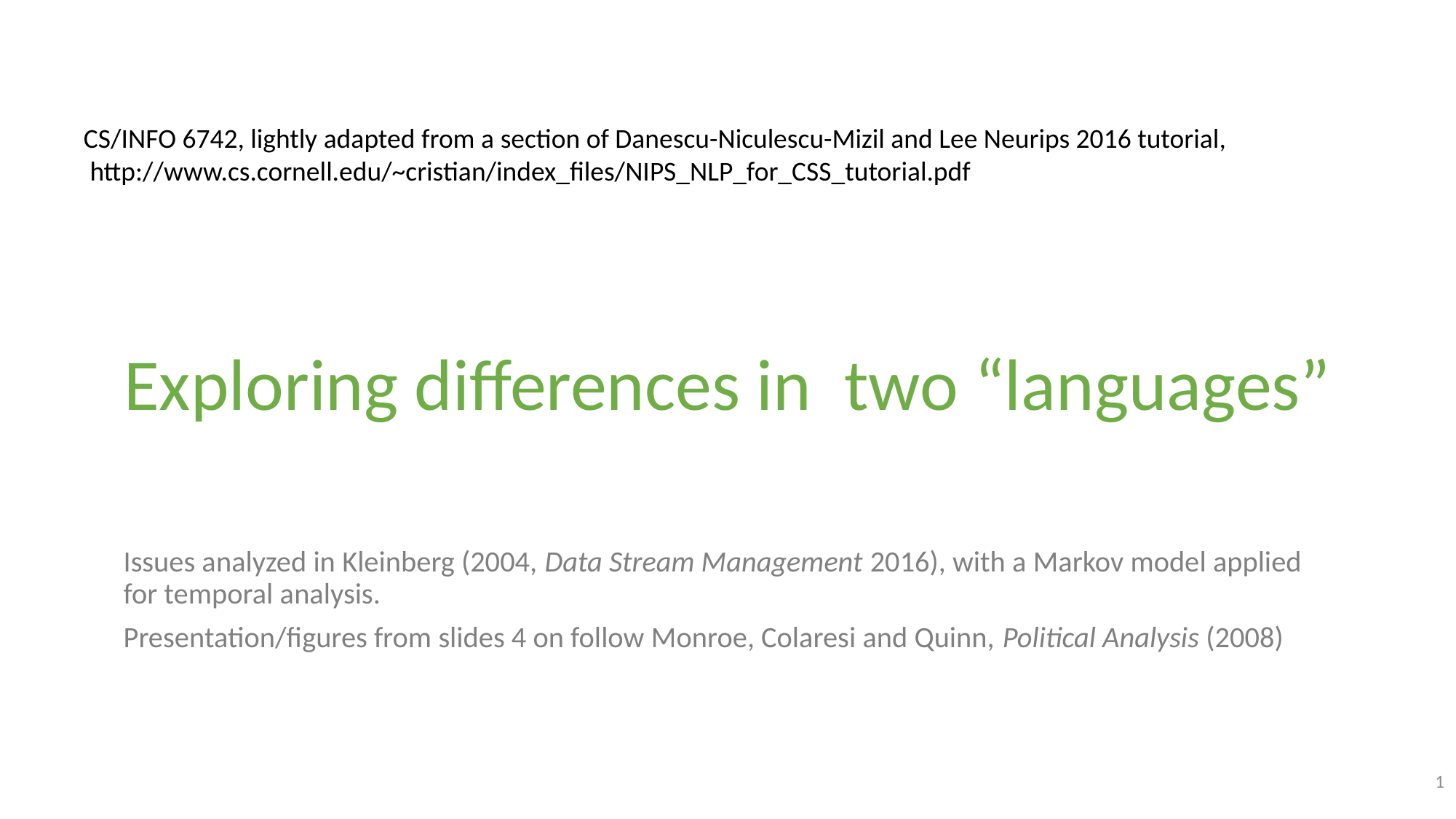

CS/INFO 6742, lightly adapted from a section of Danescu-Niculescu-Mizil and Lee Neurips 2016 tutorial,
 http://www.cs.cornell.edu/~cristian/index_files/NIPS_NLP_for_CSS_tutorial.pdf
# Exploring differences in  two “languages”
Issues analyzed in Kleinberg (2004, Data Stream Management 2016), with a Markov model applied for temporal analysis.
Presentation/figures from slides 4 on follow Monroe, Colaresi and Quinn, Political Analysis (2008)
1